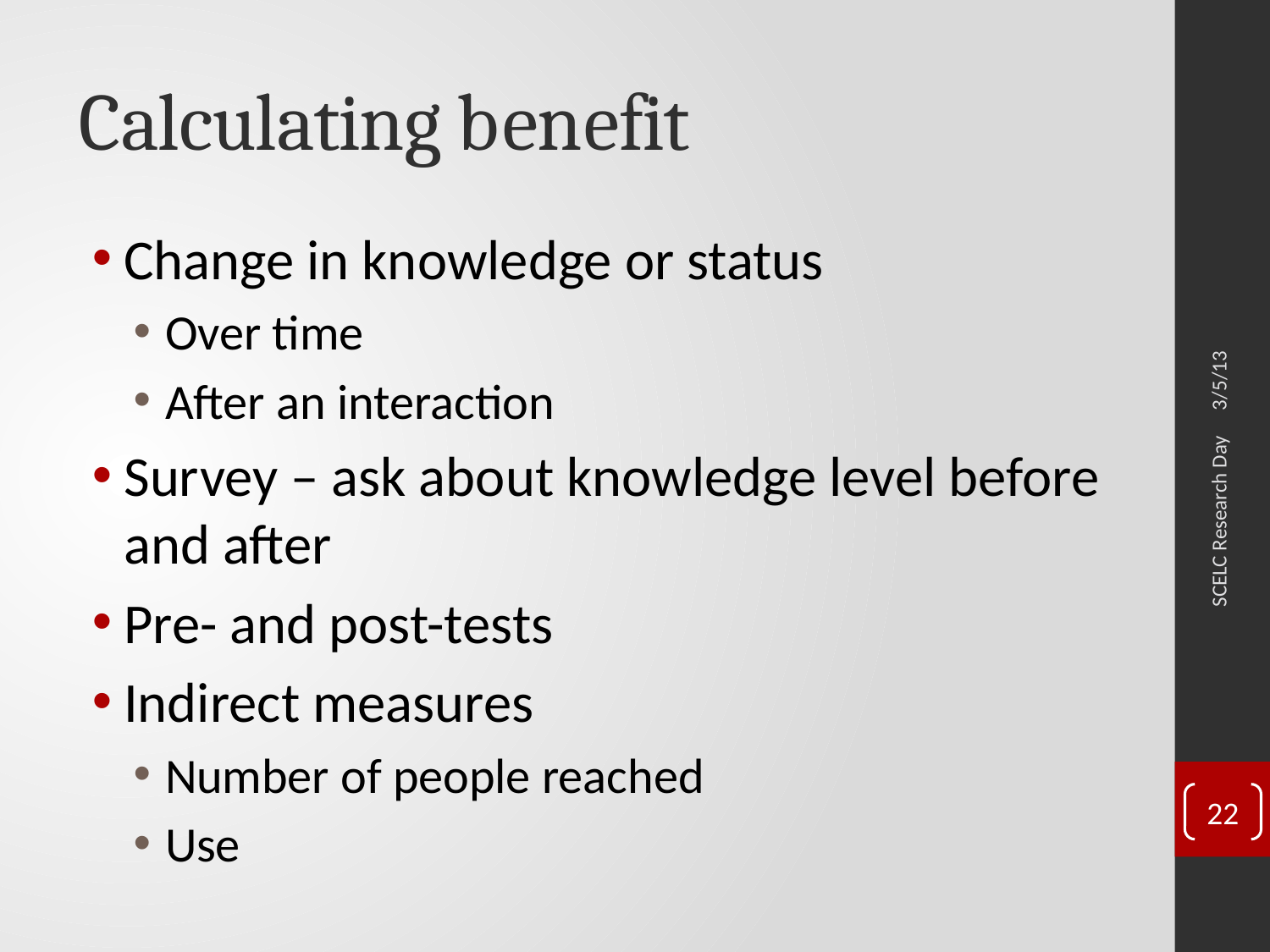

# Calculating benefit
Change in knowledge or status
Over time
After an interaction
Survey – ask about knowledge level before and after
Pre- and post-tests
Indirect measures
Number of people reached
Use
3/5/13
SCELC Research Day
22